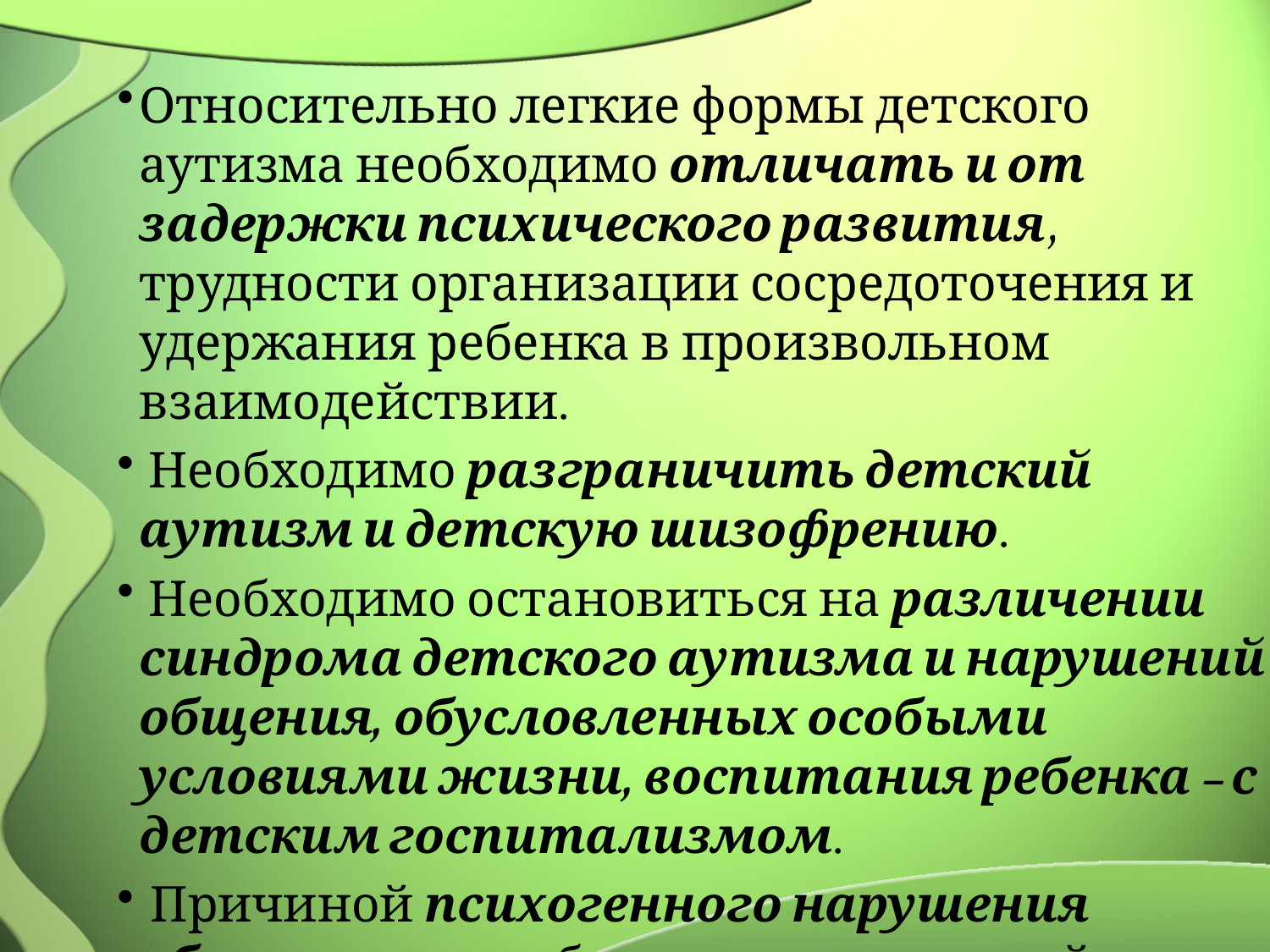

Относительно легкие формы детского аутизма необходимо отличать и от задержки психического развития, трудности организации сосредоточения и удержания ребенка в произвольном взаимодействии.
 Необходимо разграничить детский аутизм и детскую шизофрению.
 Необходимо остановиться на различении синдрома детского аутизма и нарушений общения, обусловленных особыми условиями жизни, воспитания ребенка – с детским госпитализмом.
 Причиной психогенного нарушения общения может быть отрицательный невротический опыт ребенка: перенесенная травма, несостоятельность во взаимодействии с другим человеком.